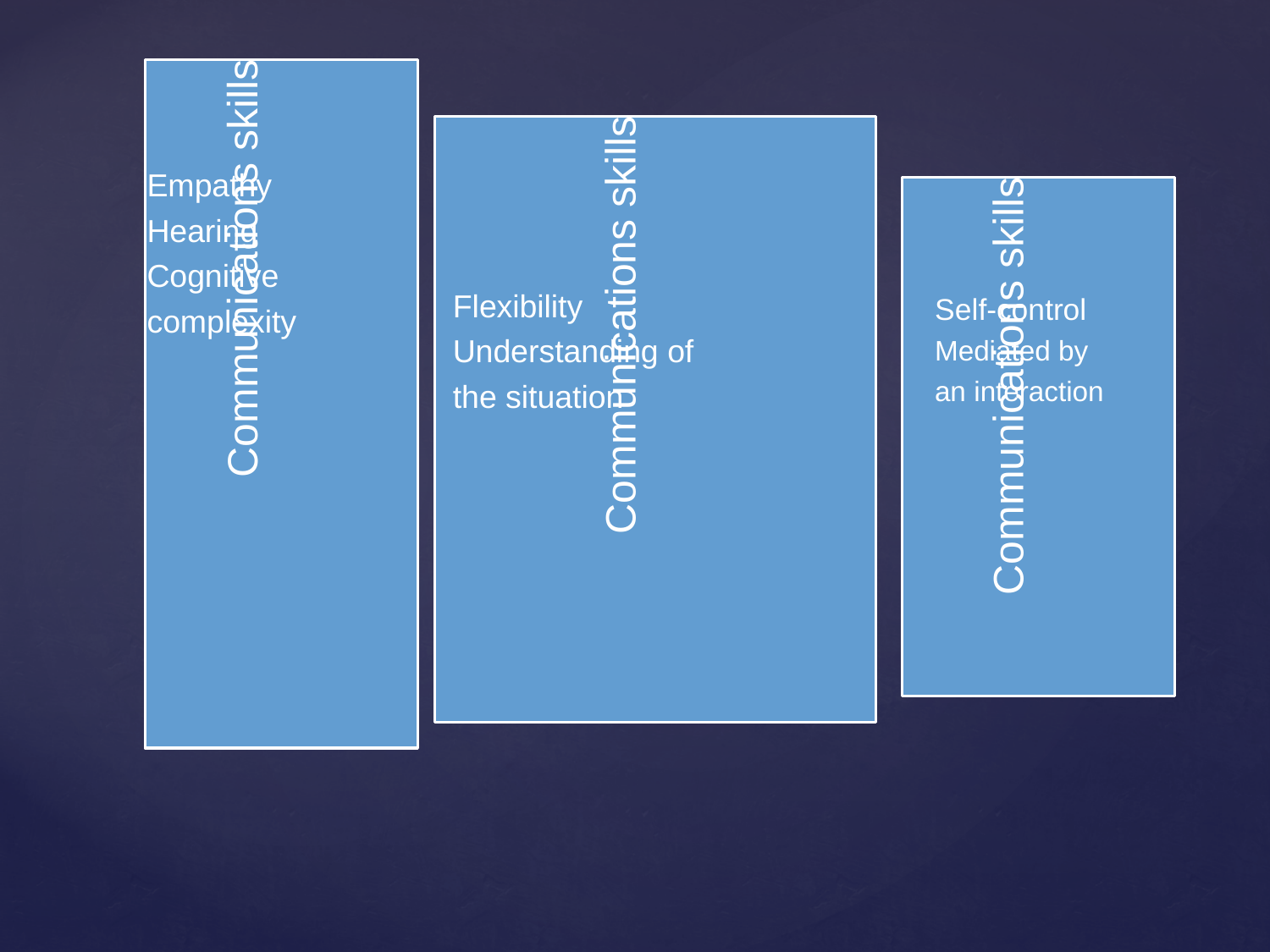

Communications skills
Communications skills
Communications skills

Empathy
Hearing
Cognitive
complexity

Flexibility
Understanding of
the situation

Self-control
Mediated by
an interaction